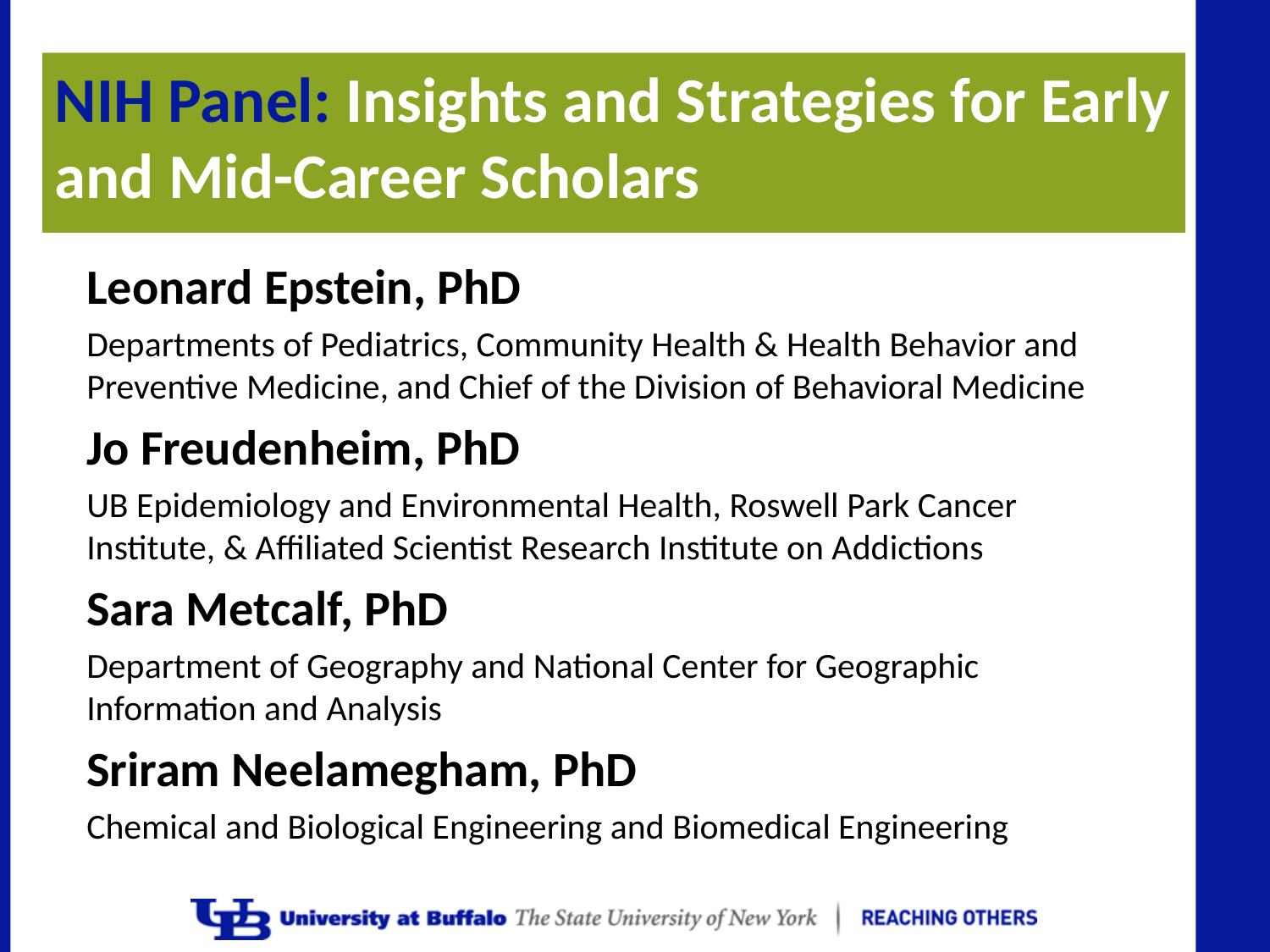

NIH Panel: Insights and Strategies for Early and Mid-Career Scholars
#

Leonard Epstein, PhD
Departments of Pediatrics, Community Health & Health Behavior and Preventive Medicine, and Chief of the Division of Behavioral Medicine
Jo Freudenheim, PhD
UB Epidemiology and Environmental Health, Roswell Park Cancer Institute, & Affiliated Scientist Research Institute on Addictions
Sara Metcalf, PhD
Department of Geography and National Center for Geographic Information and Analysis
Sriram Neelamegham, PhD
Chemical and Biological Engineering and Biomedical Engineering